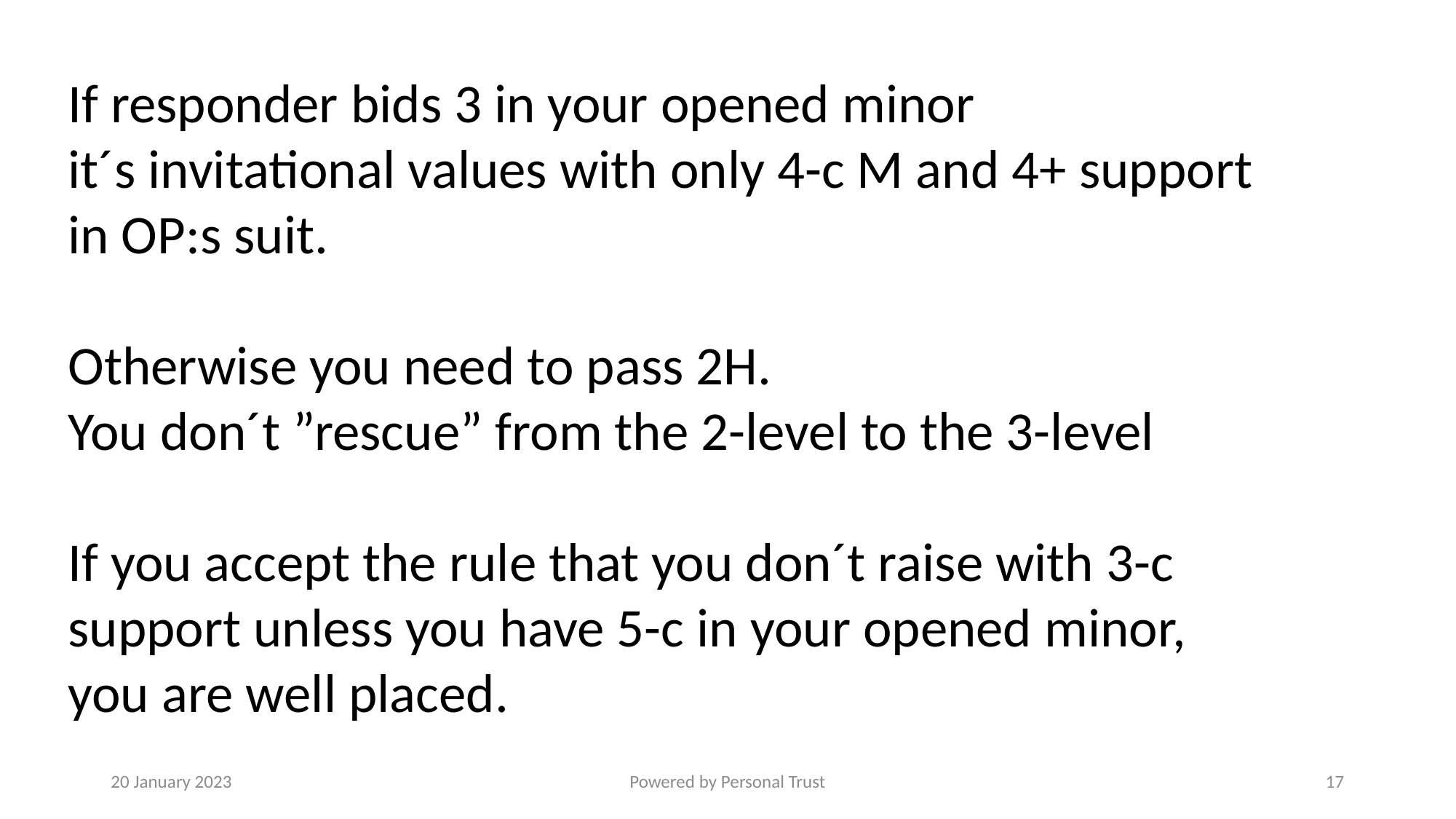

If responder bids 3 in your opened minor
it´s invitational values with only 4-c M and 4+ support in OP:s suit.

Otherwise you need to pass 2H.
You don´t ”rescue” from the 2-level to the 3-level

If you accept the rule that you don´t raise with 3-c
support unless you have 5-c in your opened minor,
you are well placed.
20 January 2023
Powered by Personal Trust
17